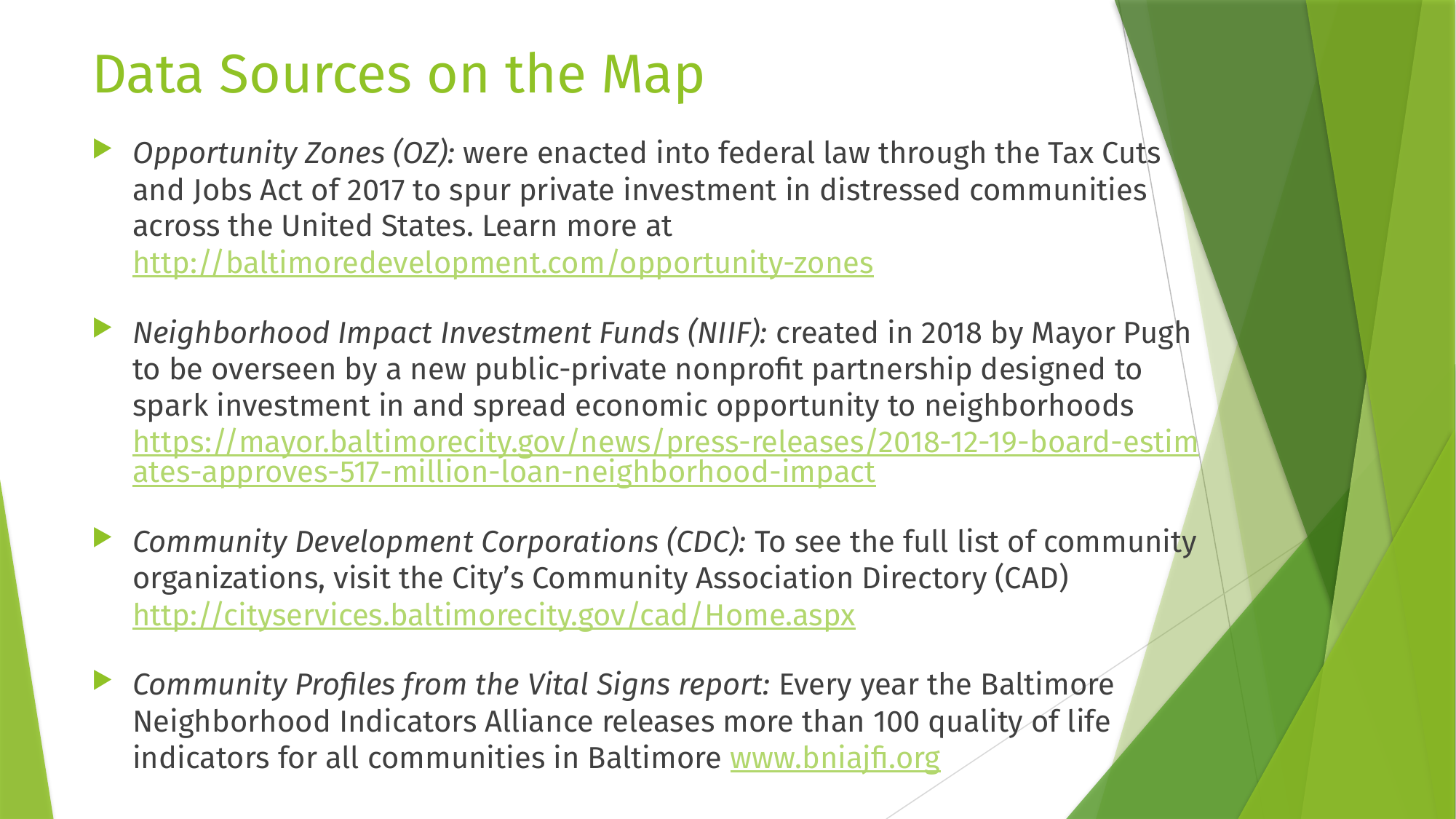

# Data Sources on the Map
Opportunity Zones (OZ): were enacted into federal law through the Tax Cuts and Jobs Act of 2017 to spur private investment in distressed communities across the United States. Learn more at http://baltimoredevelopment.com/opportunity-zones
Neighborhood Impact Investment Funds (NIIF): created in 2018 by Mayor Pugh to be overseen by a new public-private nonprofit partnership designed to spark investment in and spread economic opportunity to neighborhoods https://mayor.baltimorecity.gov/news/press-releases/2018-12-19-board-estimates-approves-517-million-loan-neighborhood-impact
Community Development Corporations (CDC): To see the full list of community organizations, visit the City’s Community Association Directory (CAD) http://cityservices.baltimorecity.gov/cad/Home.aspx
Community Profiles from the Vital Signs report: Every year the Baltimore Neighborhood Indicators Alliance releases more than 100 quality of life indicators for all communities in Baltimore www.bniajfi.org